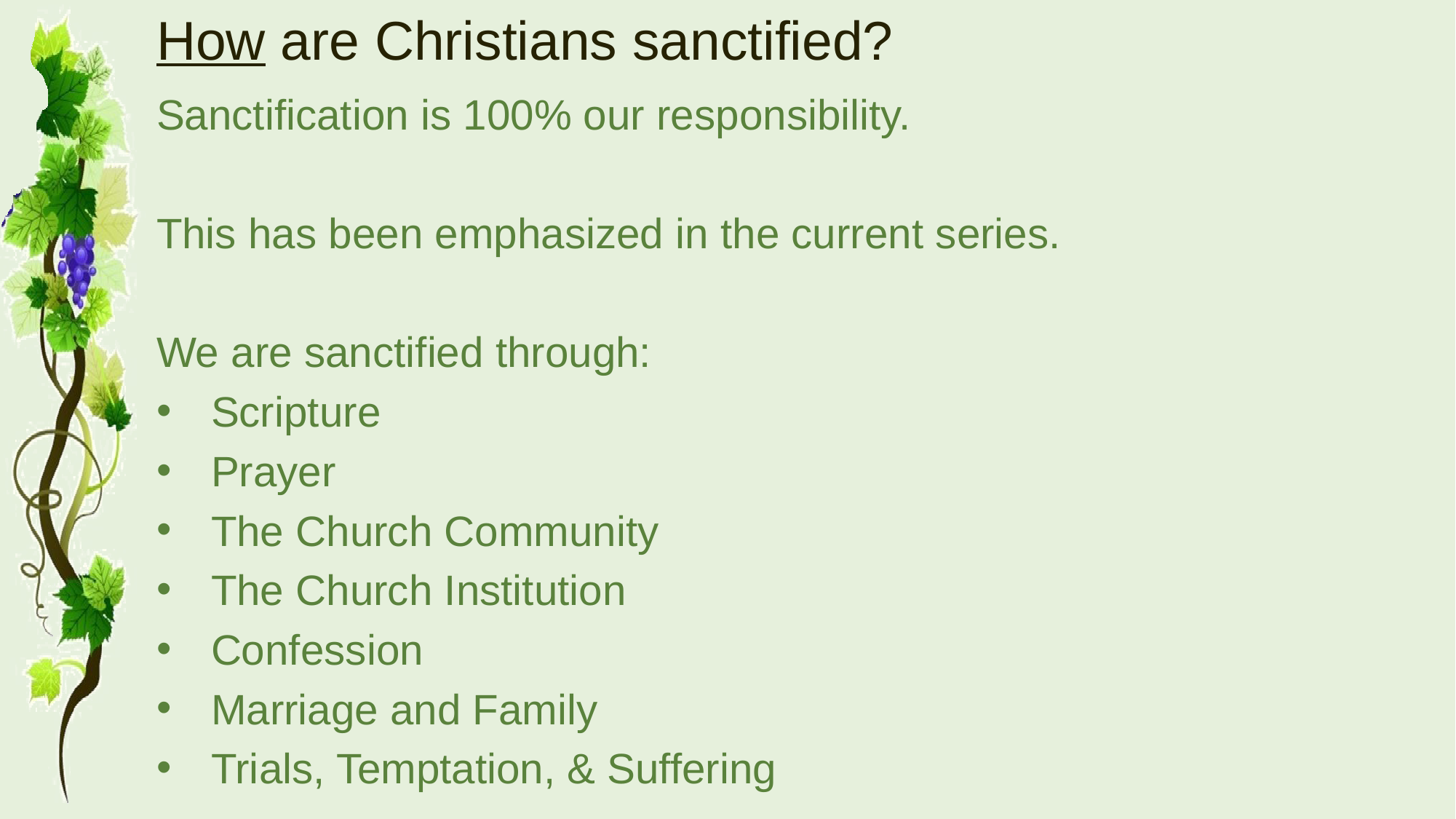

# How are Christians sanctified?
Sanctification is 100% our responsibility.

This has been emphasized in the current series.

We are sanctified through:
Scripture
Prayer
The Church Community
The Church Institution
Confession
Marriage and Family
Trials, Temptation, & Suffering